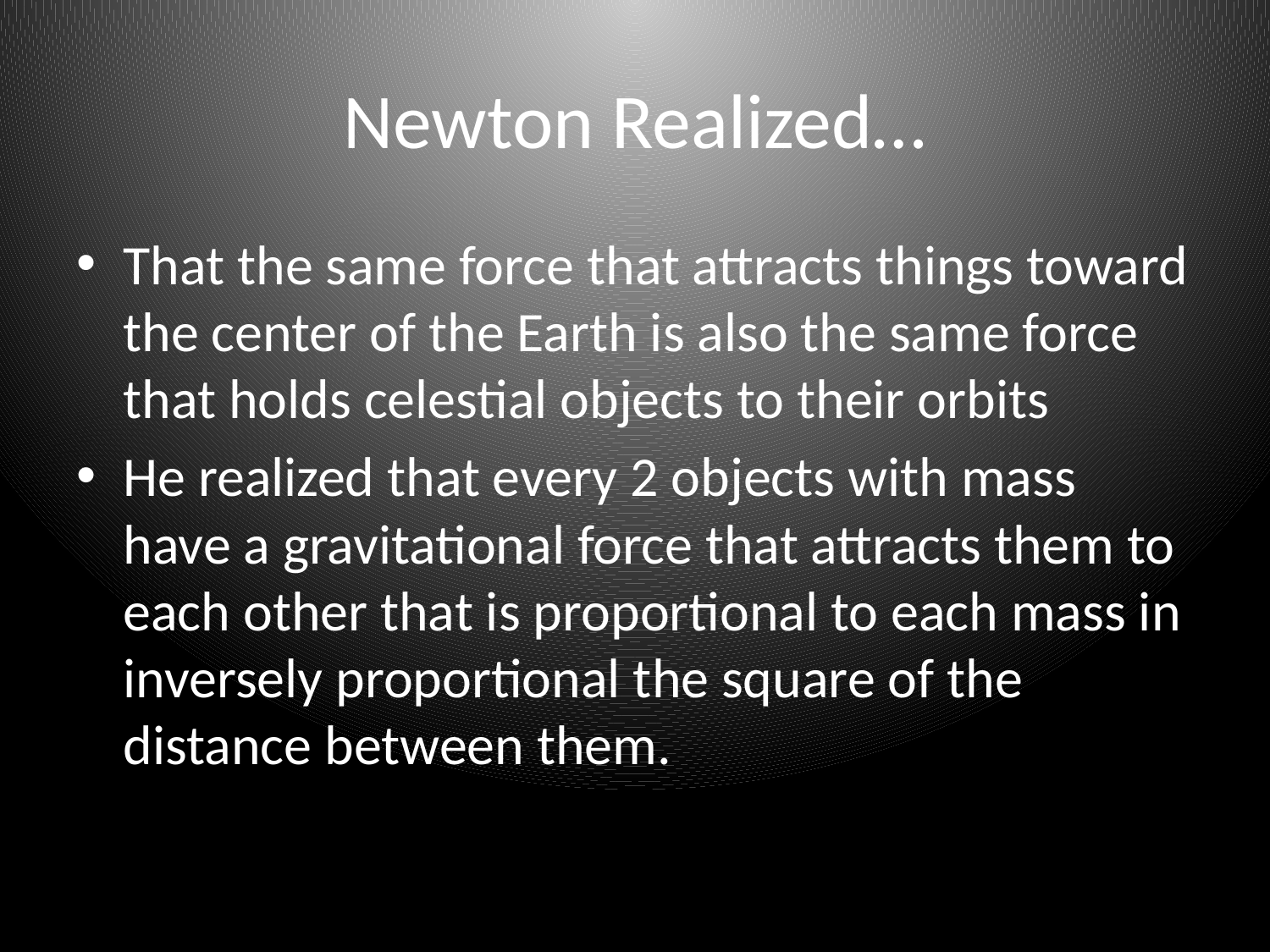

# Newton Realized…
That the same force that attracts things toward the center of the Earth is also the same force that holds celestial objects to their orbits
He realized that every 2 objects with mass have a gravitational force that attracts them to each other that is proportional to each mass in inversely proportional the square of the distance between them.